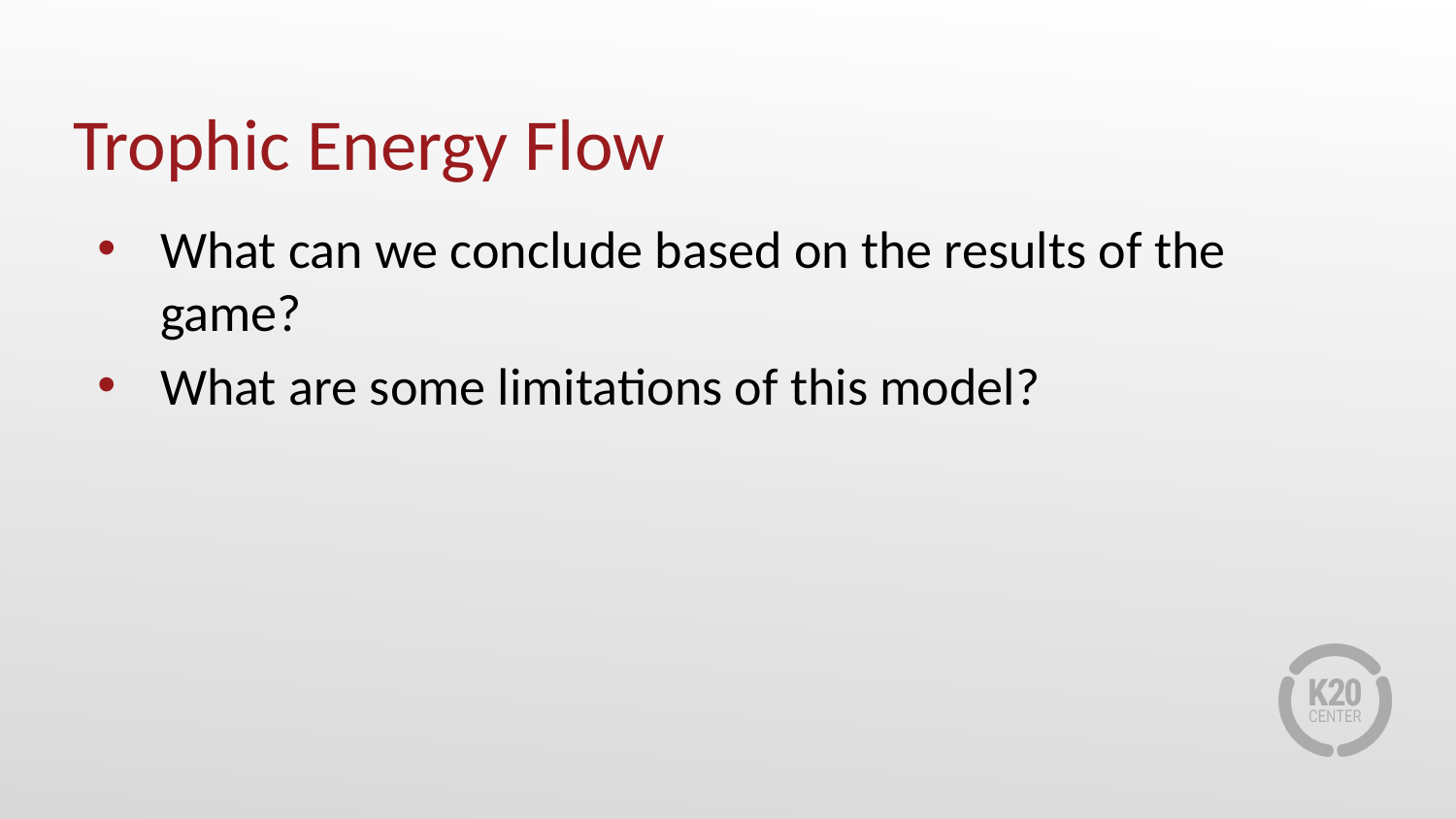

# Trophic Energy Flow
What can we conclude based on the results of the game?
What are some limitations of this model?